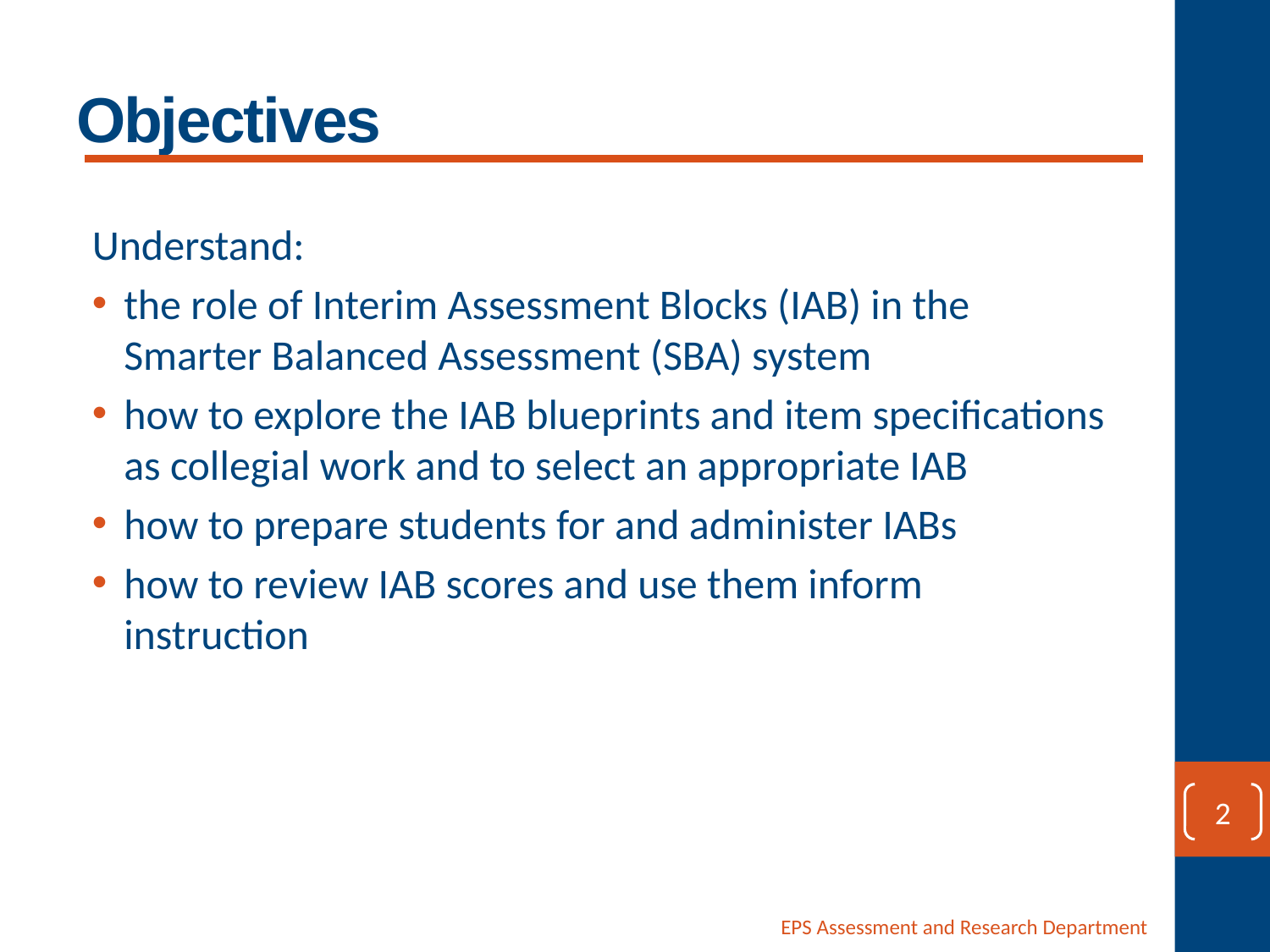

# Objectives
Understand:
the role of Interim Assessment Blocks (IAB) in the Smarter Balanced Assessment (SBA) system
how to explore the IAB blueprints and item specifications as collegial work and to select an appropriate IAB
how to prepare students for and administer IABs
how to review IAB scores and use them inform instruction
2
EPS Assessment and Research Department